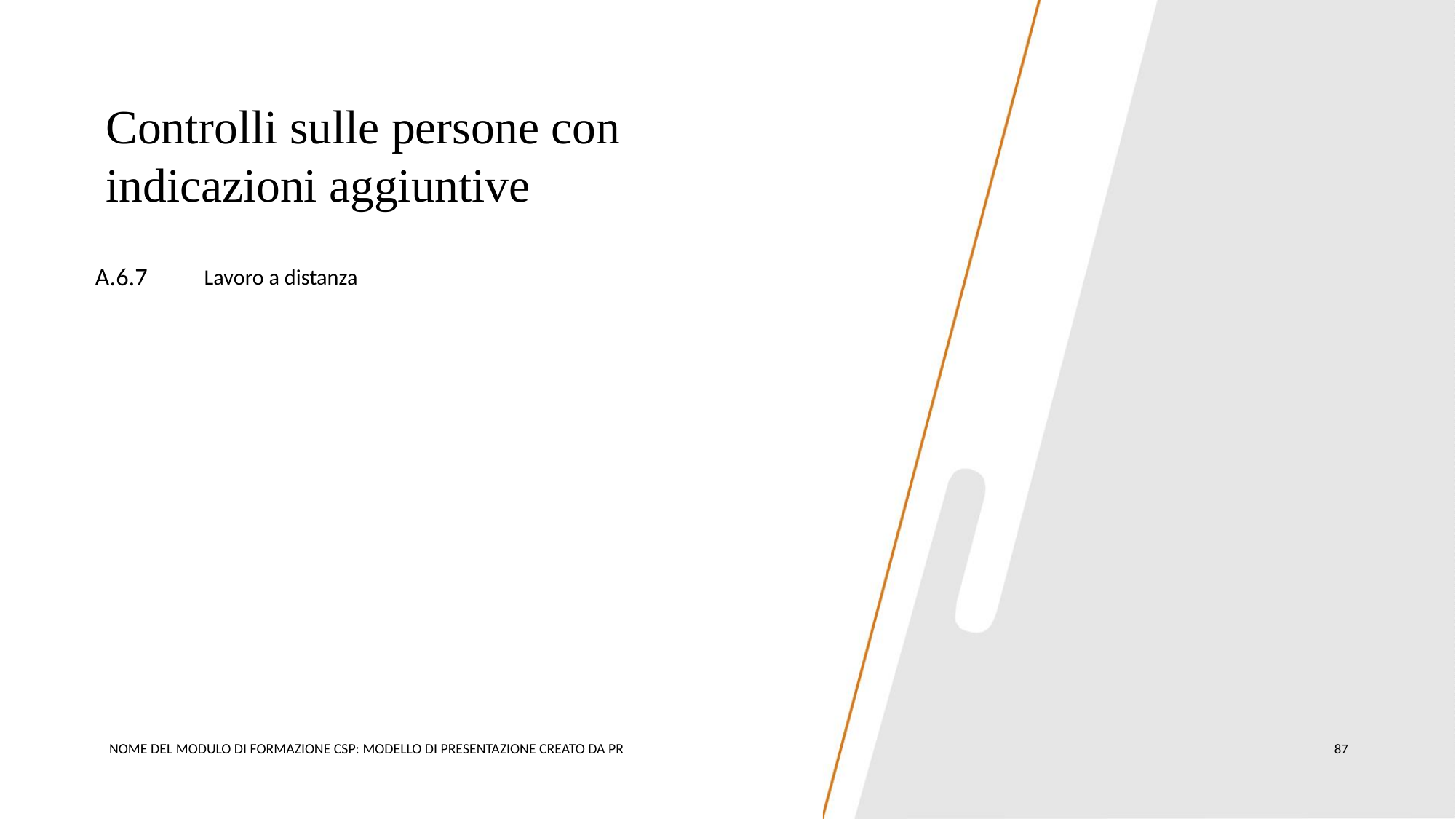

Controlli sulle persone con
indicazioni aggiuntive
A.6.7
Lavoro a distanza
NOME DEL MODULO DI FORMAZIONE CSP: MODELLO DI PRESENTAZIONE CREATO DA PR
87